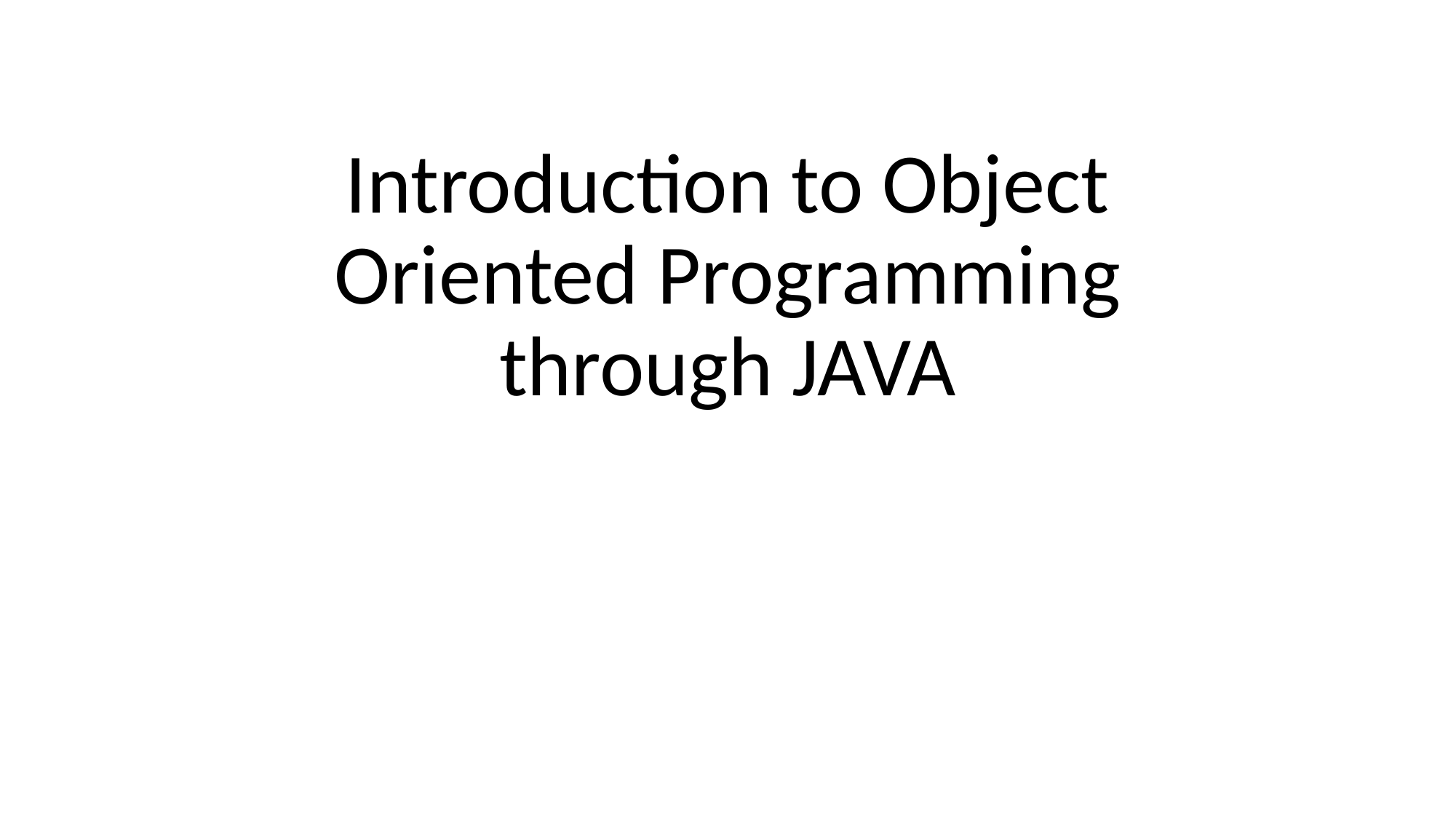

# Introduction to Object Oriented Programming through JAVA